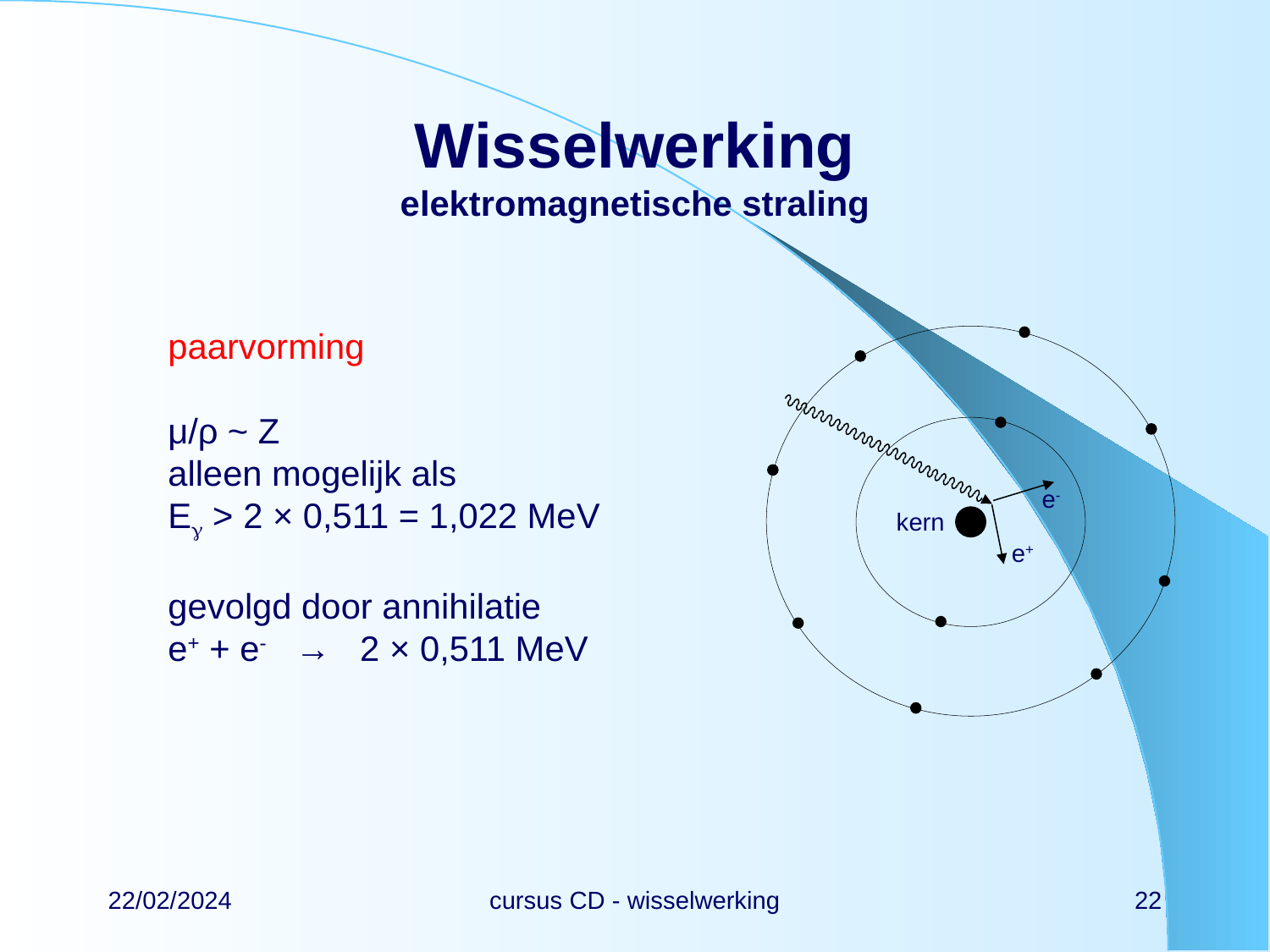

# Wisselwerking elektromagnetische straling

paarvorming

μ/ρ ~ Z
alleen mogelijk als
Eγ > 2 × 0,511 = 1,022 MeV

gevolgd door annihilatie
e+ + e-   →   2 × 0,511 MeV

e-

e+
kern
22/02/2024
cursus CD - wisselwerking
22